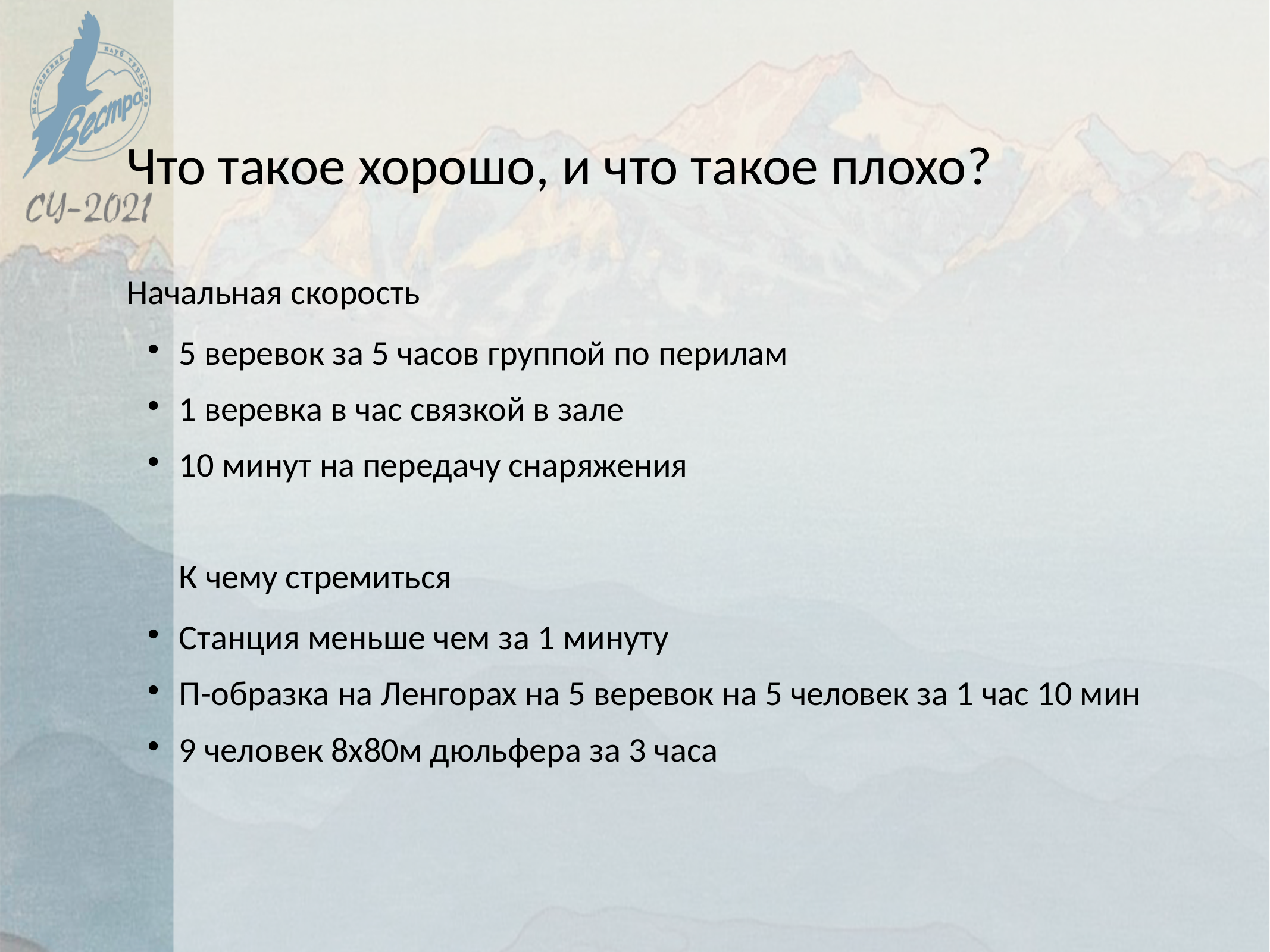

Что такое хорошо, и что такое плохо?
Начальная скорость
5 веревок за 5 часов группой по перилам
1 веревка в час связкой в зале
10 минут на передачу снаряжения

К чему стремиться
Станция меньше чем за 1 минуту
П-образка на Ленгорах на 5 веревок на 5 человек за 1 час 10 мин
9 человек 8х80м дюльфера за 3 часа